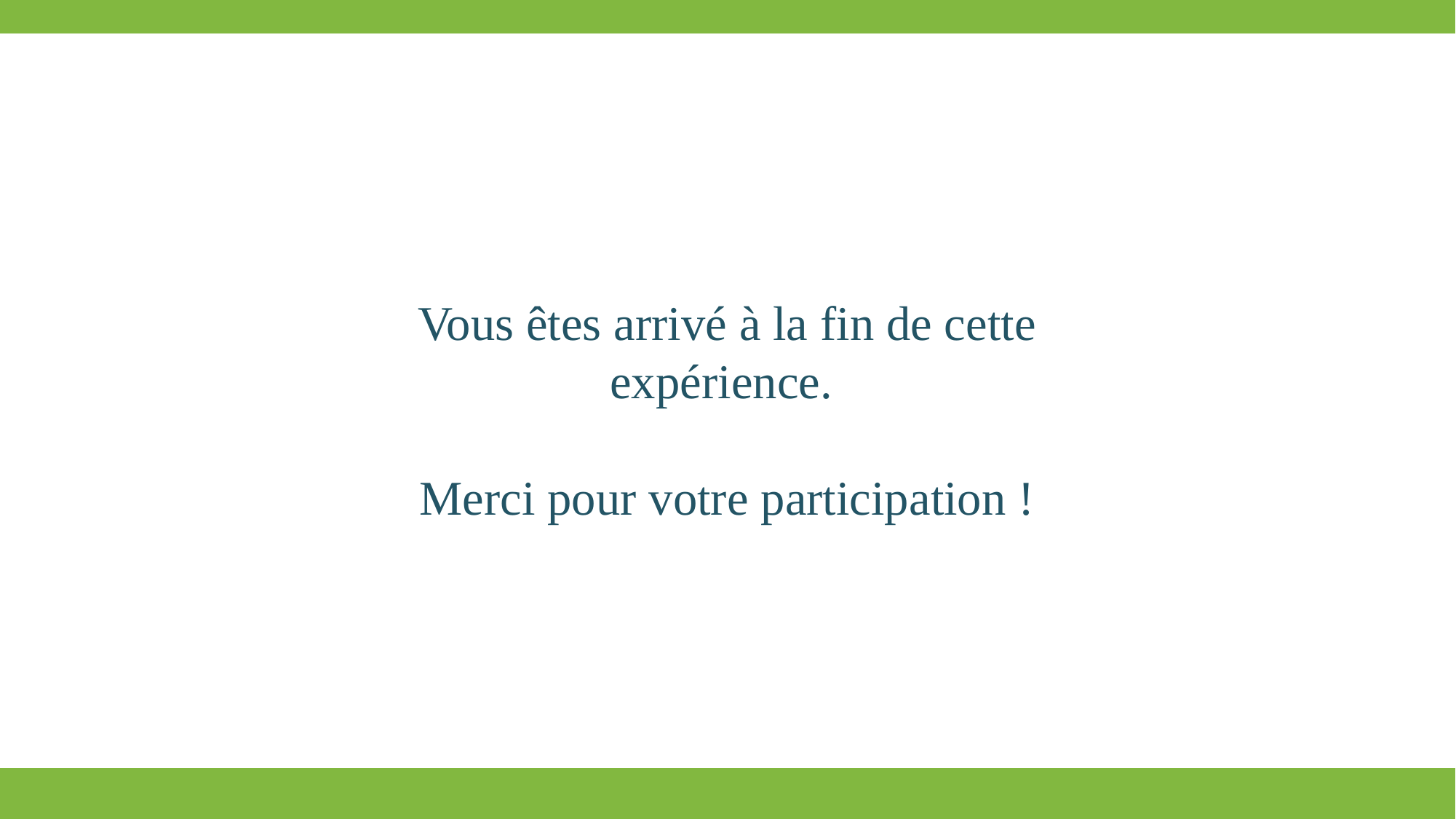

Vous êtes arrivé à la fin de cette expérience.

Merci pour votre participation !